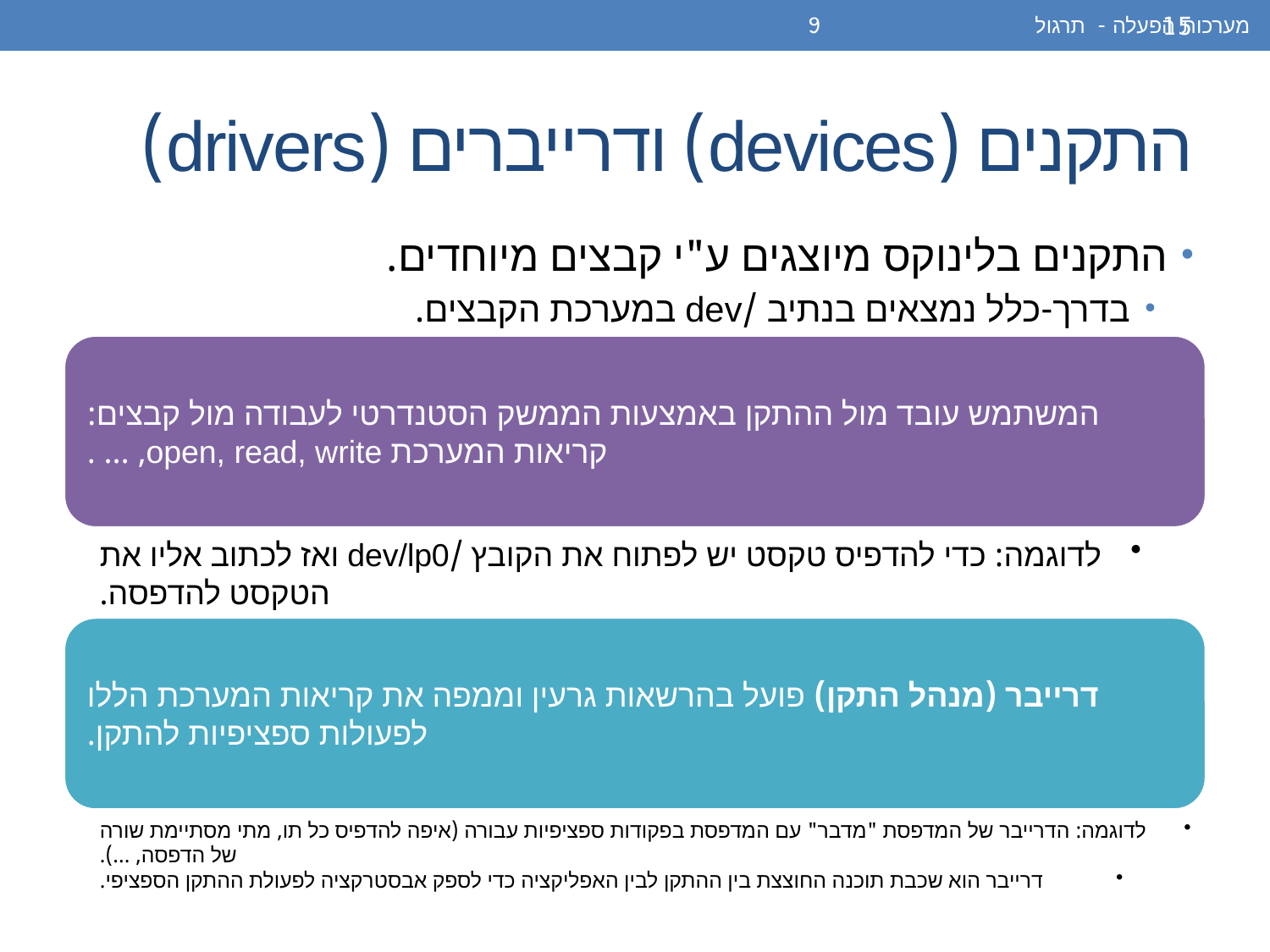

מערכות הפעלה - תרגול 9
15
# התקנים (devices) ודרייברים (drivers)
התקנים בלינוקס מיוצגים ע"י קבצים מיוחדים.
בדרך-כלל נמצאים בנתיב /dev במערכת הקבצים.

דרייבר (מנהל התקן) פועל בהרשאות גרעין וממפה את קריאות המערכת הללו לפעולות ספציפיות להתקן.
דרייבר הוא שכבת תוכנה החוצצת בין ההתקן לבין האפליקציה כדי לספק אבסטרקציה לפעולת ההתקן הספציפי.